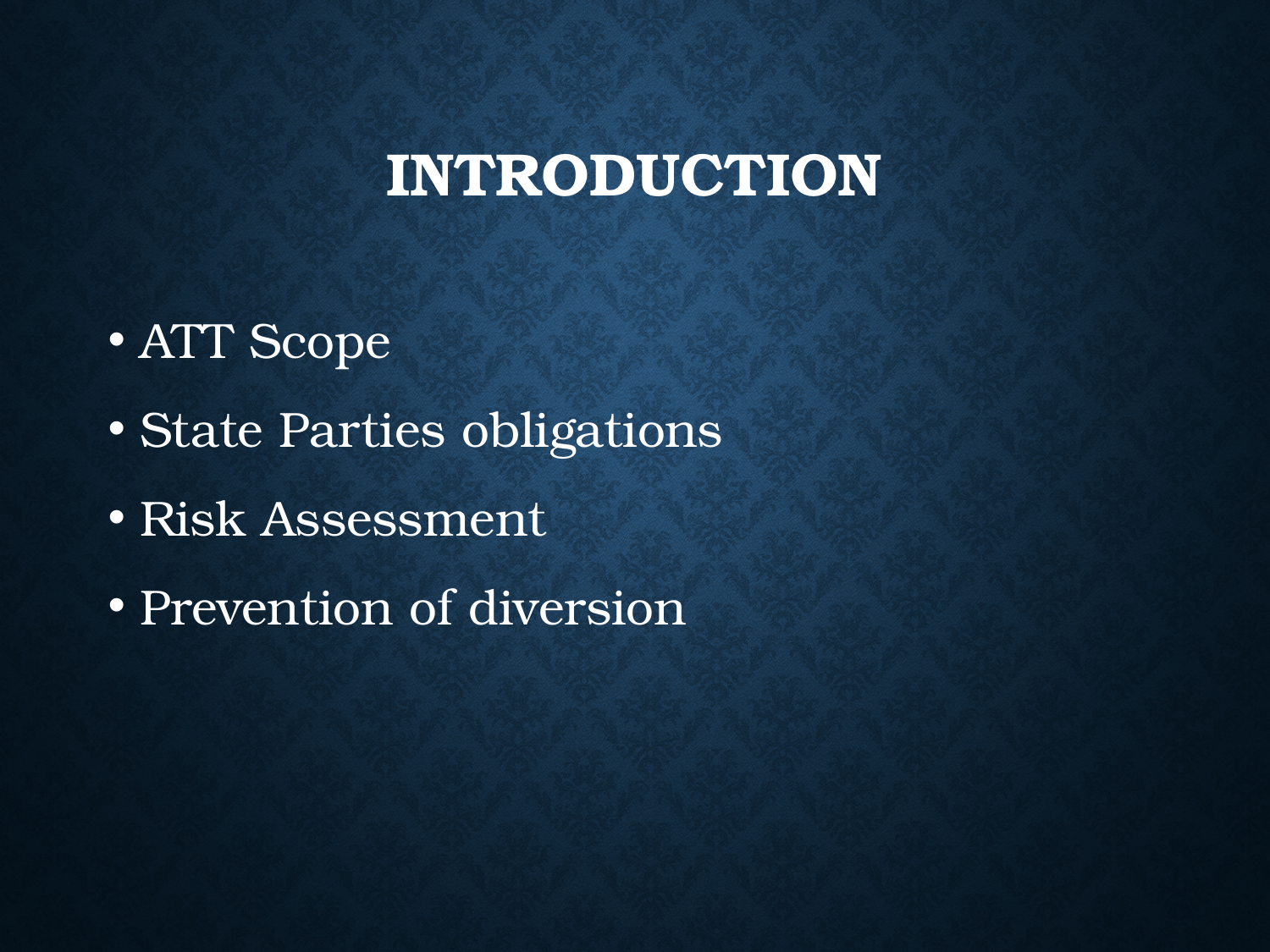

# Introduction
ATT Scope
State Parties obligations
Risk Assessment
Prevention of diversion